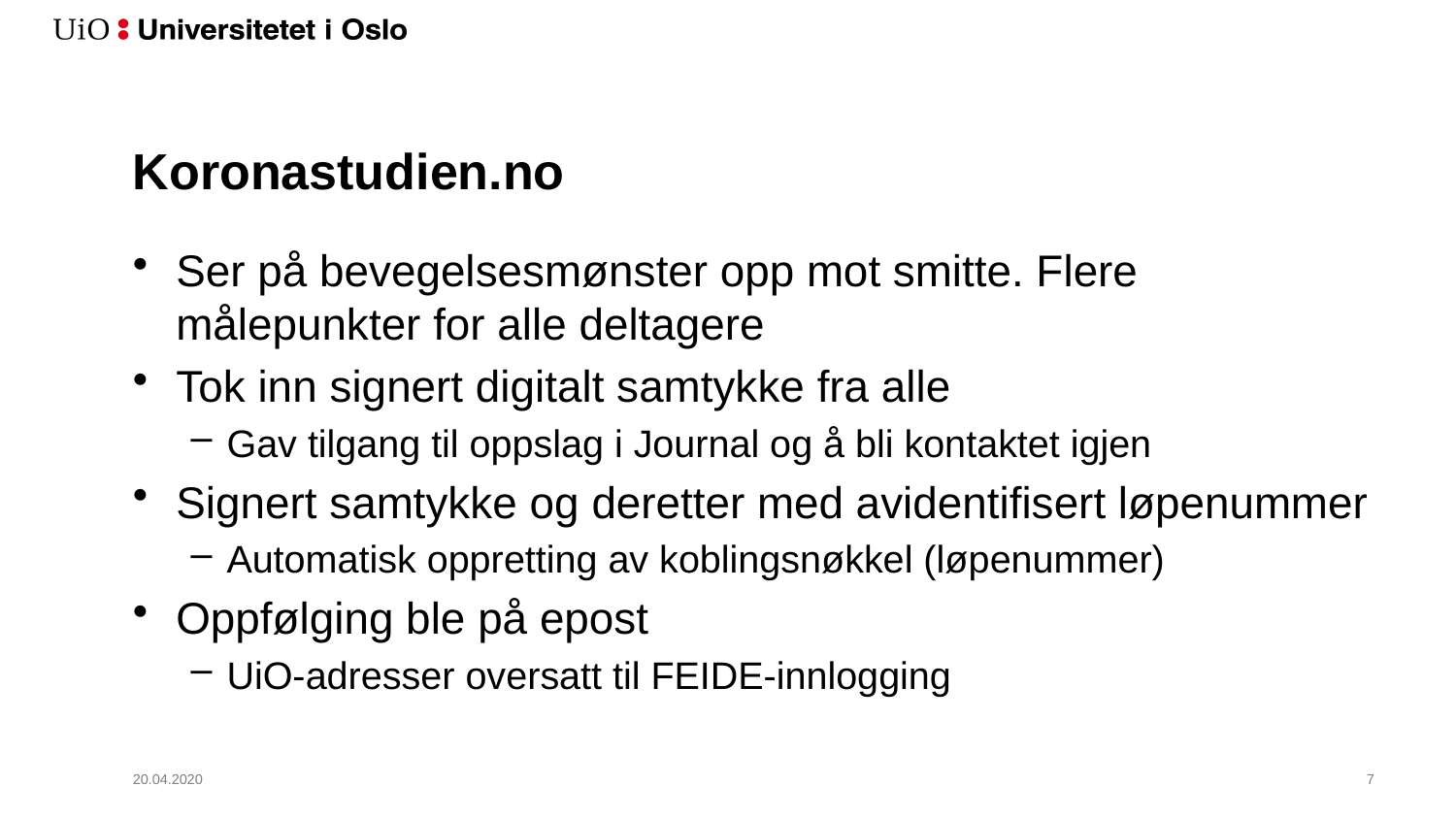

# Koronastudien.no
Ser på bevegelsesmønster opp mot smitte. Flere målepunkter for alle deltagere
Tok inn signert digitalt samtykke fra alle
Gav tilgang til oppslag i Journal og å bli kontaktet igjen
Signert samtykke og deretter med avidentifisert løpenummer
Automatisk oppretting av koblingsnøkkel (løpenummer)
Oppfølging ble på epost
UiO-adresser oversatt til FEIDE-innlogging
20.04.2020
7